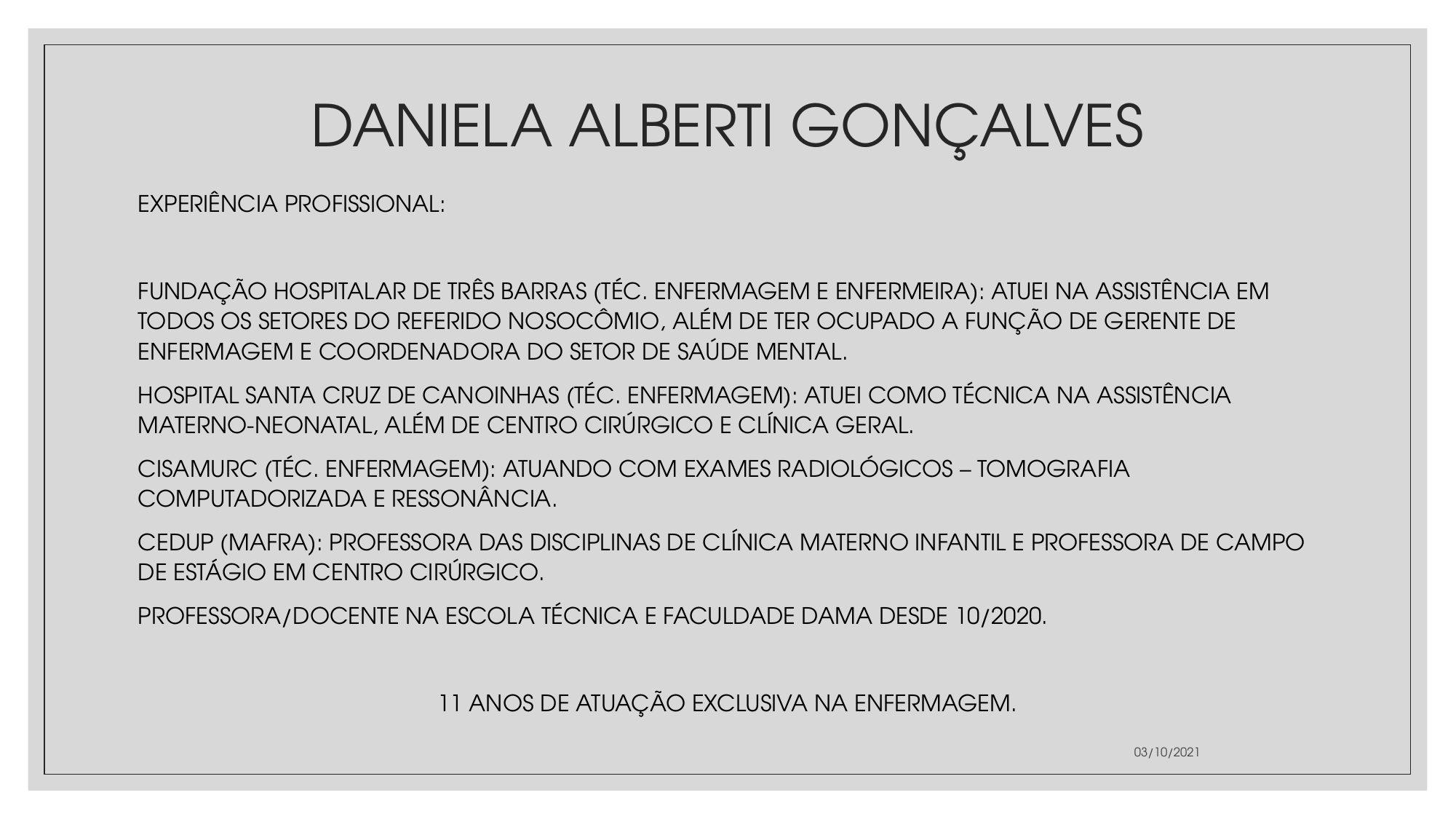

# DANIELA ALBERTI GONÇALVES
EXPERIÊNCIA PROFISSIONAL:

FUNDAÇÃO HOSPITALAR DE TRÊS BARRAS (TÉC. ENFERMAGEM E ENFERMEIRA): ATUEI NA ASSISTÊNCIA EM TODOS OS SETORES DO REFERIDO NOSOCÔMIO, ALÉM DE TER OCUPADO A FUNÇÃO DE GERENTE DE ENFERMAGEM E COORDENADORA DO SETOR DE SAÚDE MENTAL.
HOSPITAL SANTA CRUZ DE CANOINHAS (TÉC. ENFERMAGEM): ATUEI COMO TÉCNICA NA ASSISTÊNCIA MATERNO-NEONATAL, ALÉM DE CENTRO CIRÚRGICO E CLÍNICA GERAL.
CISAMURC (TÉC. ENFERMAGEM): ATUANDO COM EXAMES RADIOLÓGICOS – TOMOGRAFIA COMPUTADORIZADA E RESSONÂNCIA.
CEDUP (MAFRA): PROFESSORA DAS DISCIPLINAS DE CLÍNICA MATERNO INFANTIL E PROFESSORA DE CAMPO DE ESTÁGIO EM CENTRO CIRÚRGICO.
PROFESSORA/DOCENTE NA ESCOLA TÉCNICA E FACULDADE DAMA DESDE 10/2020.

11 ANOS DE ATUAÇÃO EXCLUSIVA NA ENFERMAGEM.
03/10/2021